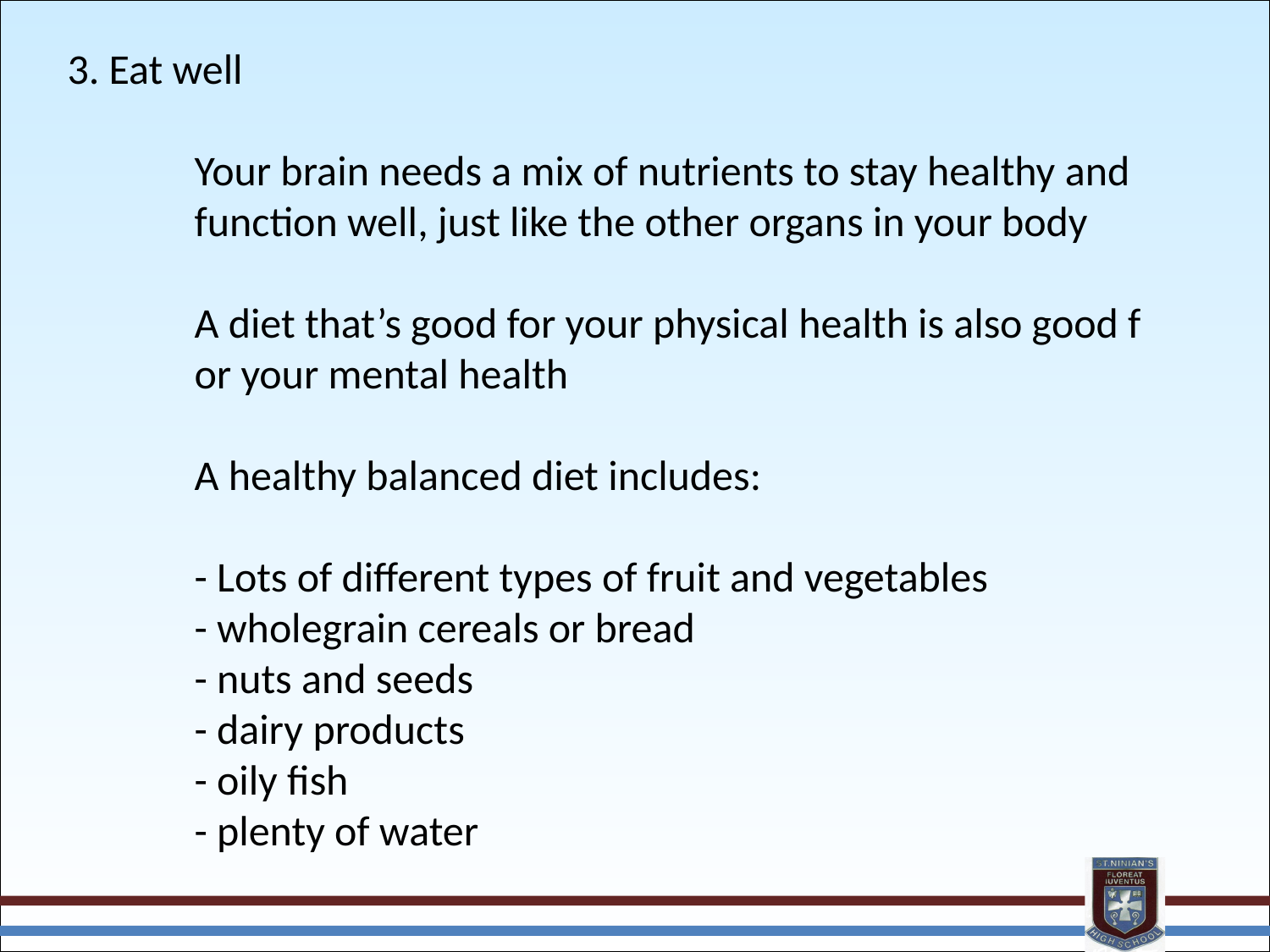

3. Eat well

	Your brain needs a mix of nutrients to stay healthy and 	function well, just like the other organs in your body

	A diet that’s good for your physical health is also good f	or your mental health

	A healthy balanced diet includes:

	- Lots of different types of fruit and vegetables
	- wholegrain cereals or bread
	- nuts and seeds
	- dairy products
	- oily fish
	- plenty of water